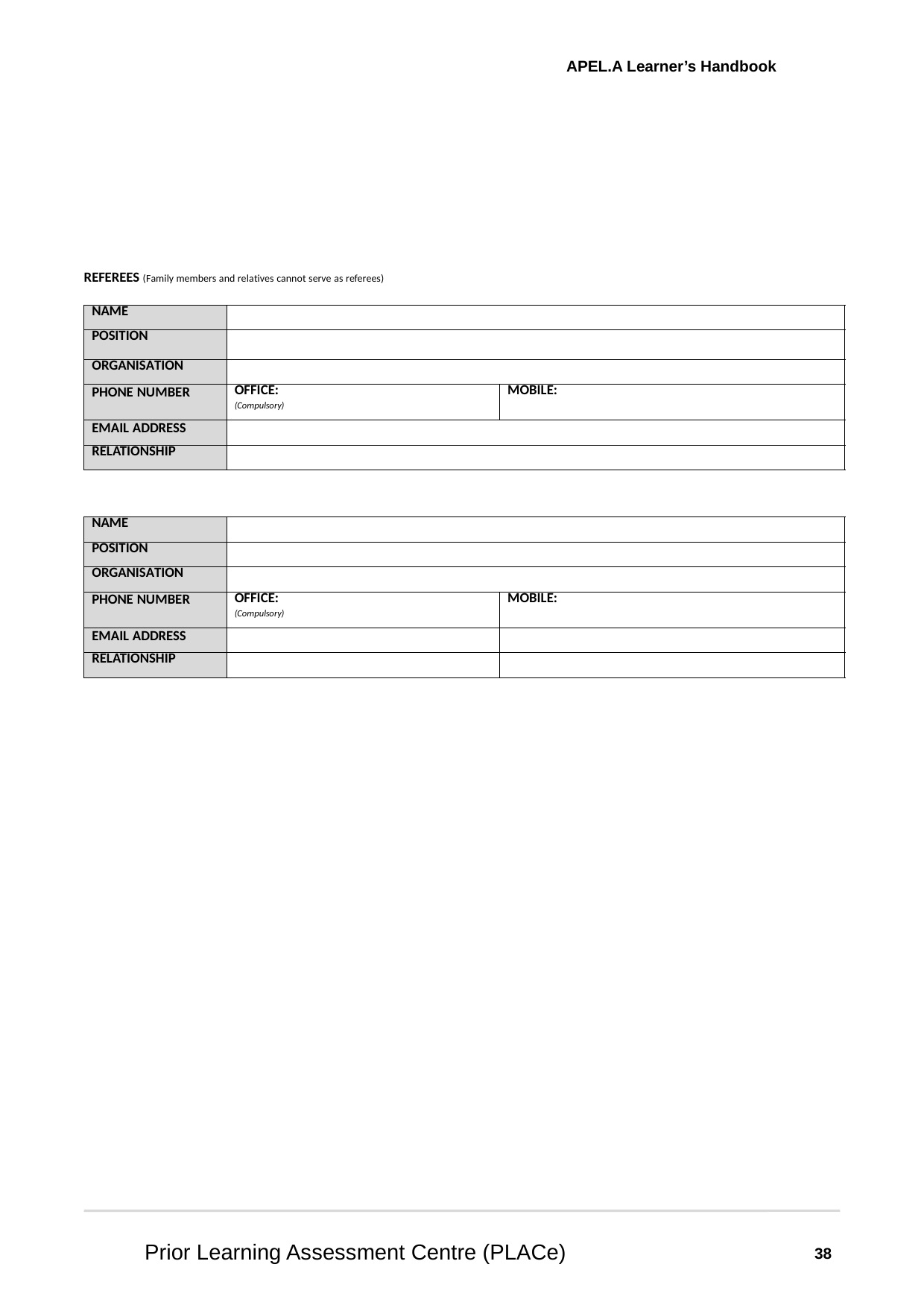

APEL.A Learner’s Handbook

REFEREES (Family members and relatives cannot serve as referees)
| NAME |  |  |
| --- | --- | --- |
| POSITION |  |  |
| ORGANISATION |  |  |
| PHONE NUMBER | OFFICE: (Compulsory) | MOBILE: |
| EMAIL ADDRESS |  |  |
| RELATIONSHIP |  |  |
| NAME |  |  |
| --- | --- | --- |
| POSITION |  |  |
| ORGANISATION |  |  |
| PHONE NUMBER | OFFICE: (Compulsory) | MOBILE: |
| EMAIL ADDRESS |  |  |
| RELATIONSHIP |  |  |

Prior Learning Assessment Centre (PLACe)
38